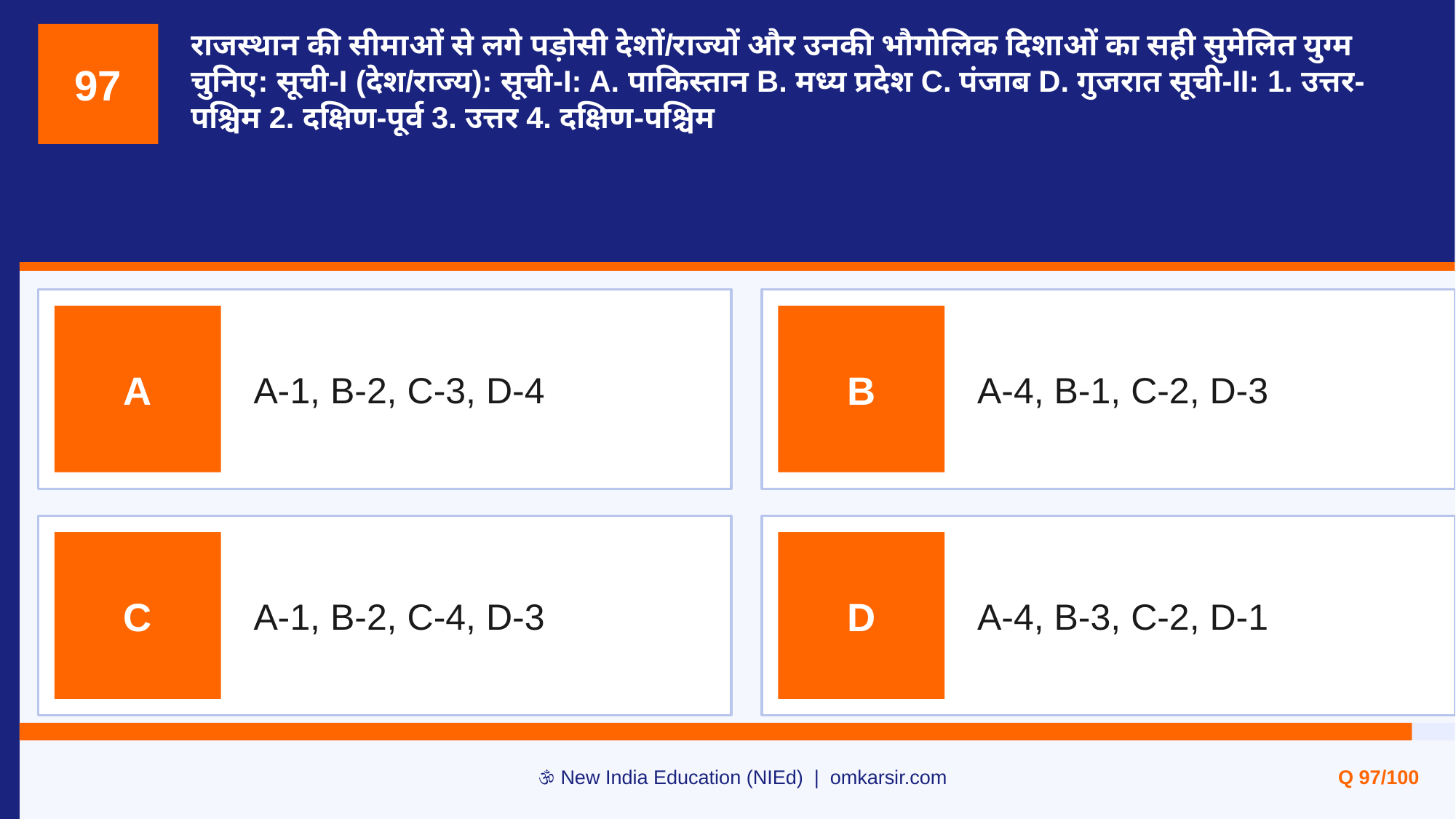

राजस्थान की सीमाओं से लगे पड़ोसी देशों/राज्यों और उनकी भौगोलिक दिशाओं का सही सुमेलित युग्म चुनिए: सूची-I (देश/राज्य): सूची-I: A. पाकिस्तान B. मध्य प्रदेश C. पंजाब D. गुजरात सूची-II: 1. उत्तर-पश्चिम 2. दक्षिण-पूर्व 3. उत्तर 4. दक्षिण-पश्चिम
97

A-1, B-2, C-3, D-4
A-4, B-1, C-2, D-3
A
B

A-1, B-2, C-4, D-3
A-4, B-3, C-2, D-1
C
D

🕉️ New India Education (NIEd)  |  omkarsir.com
Q 97/100